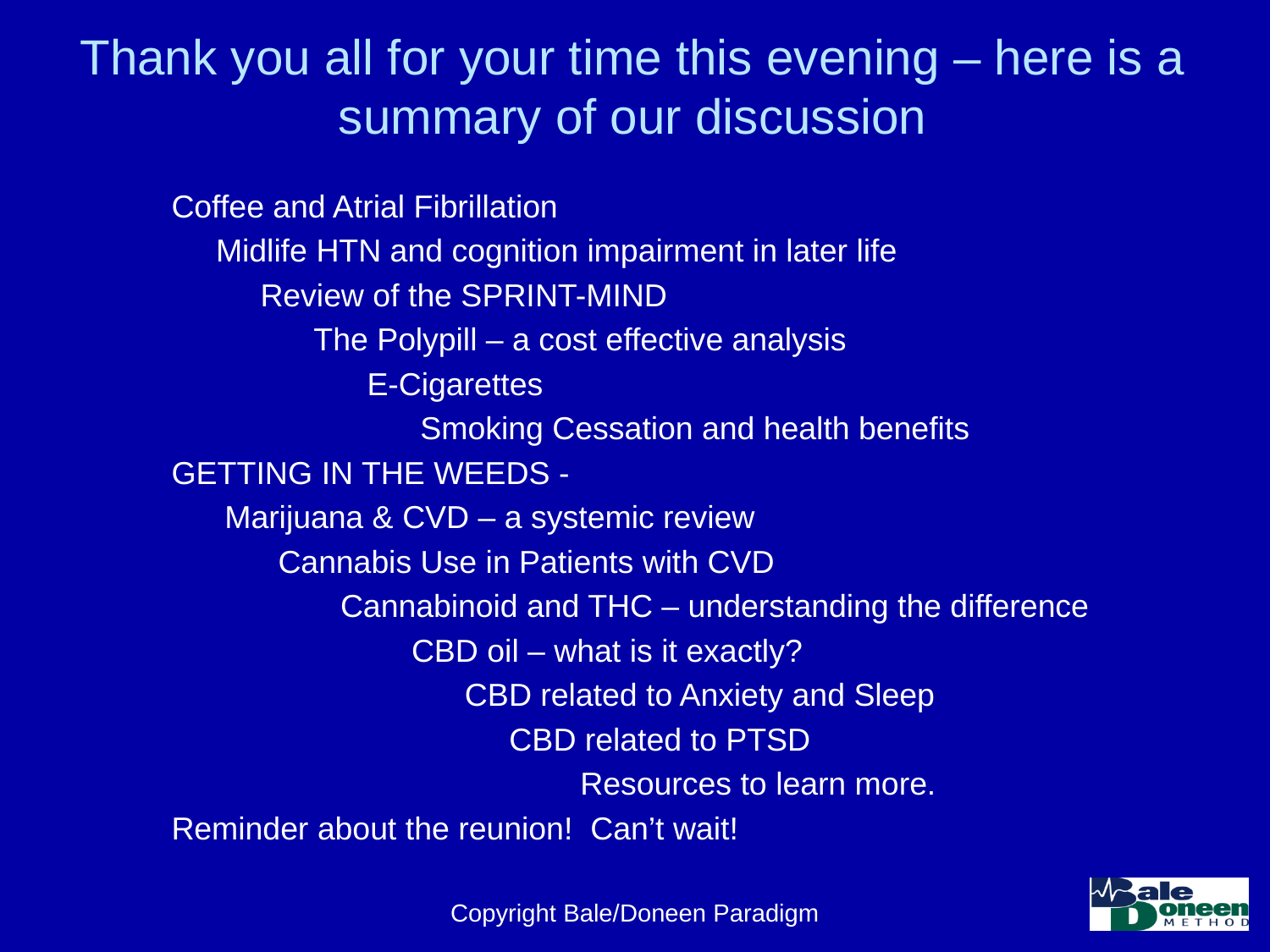

# Thank you all for your time this evening – here is a summary of our discussion
Coffee and Atrial Fibrillation
     Midlife HTN and cognition impairment in later life
          Review of the SPRINT-MIND
                The Polypill – a cost effective analysis
                      E-Cigarettes
                            Smoking Cessation and health benefits
GETTING IN THE WEEDS -
      Marijuana & CVD – a systemic review
            Cannabis Use in Patients with CVD
                   Cannabinoid and THC – understanding the difference
                           CBD oil – what is it exactly?
                                 CBD related to Anxiety and Sleep
                                      CBD related to PTSD
                                              Resources to learn more.
Reminder about the reunion!  Can’t wait!

Copyright Bale/Doneen Paradigm